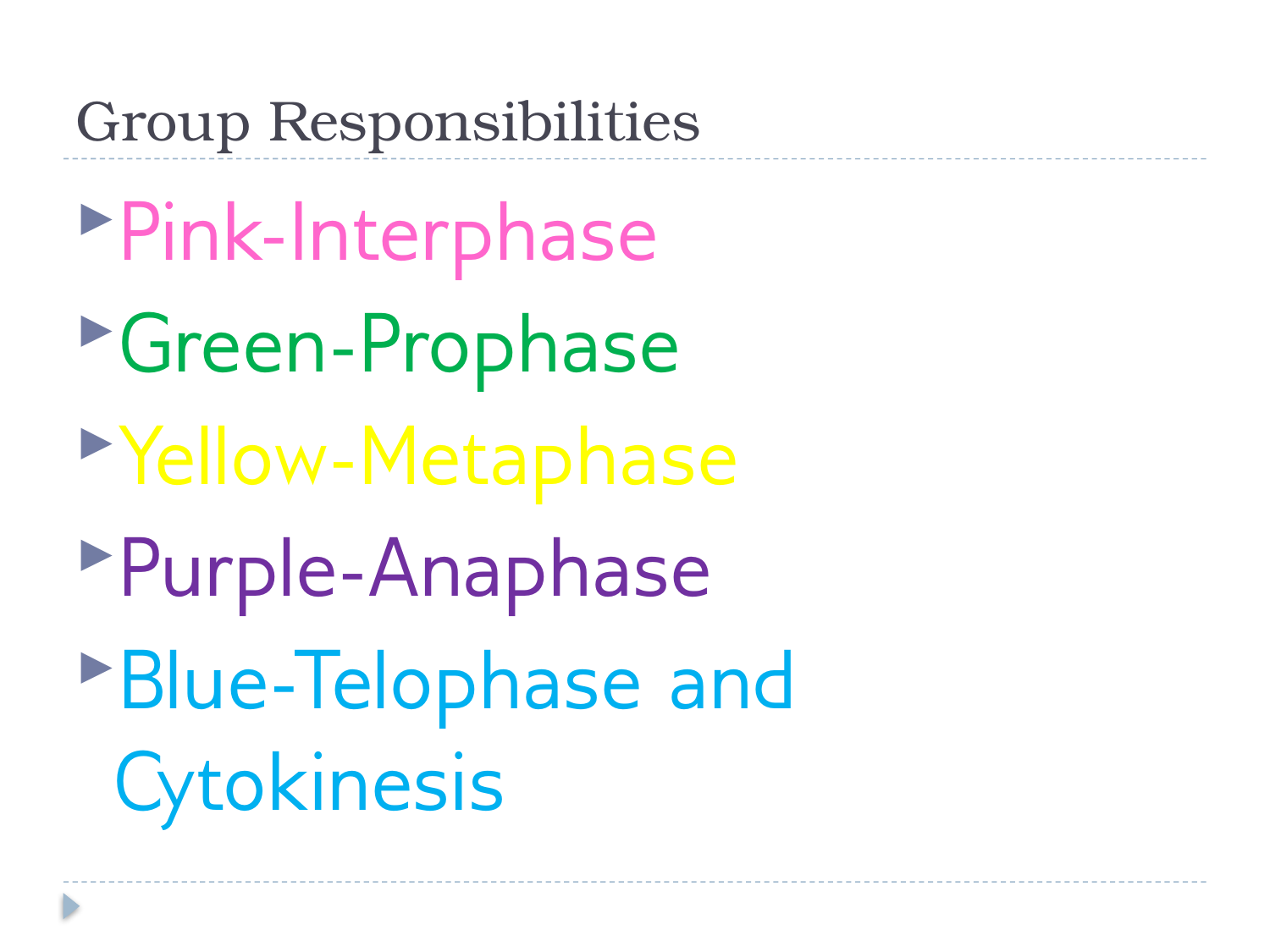

# Group Responsibilities
Pink-Interphase
Green-Prophase
Yellow-Metaphase
Purple-Anaphase
Blue-Telophase and Cytokinesis